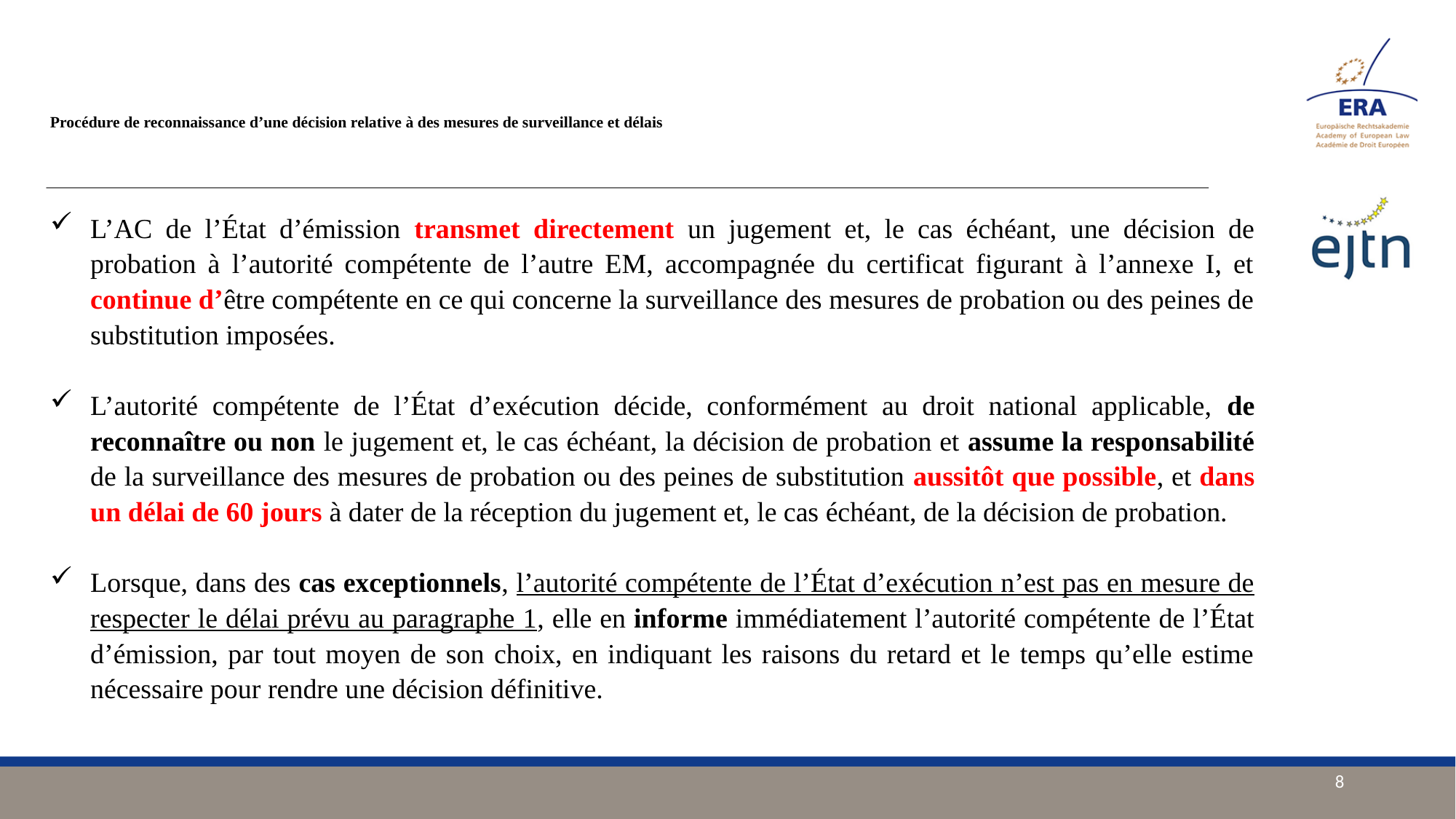

# Procédure de reconnaissance d’une décision relative à des mesures de surveillance et délais
L’AC de l’État d’émission transmet directement un jugement et, le cas échéant, une décision de probation à l’autorité compétente de l’autre EM, accompagnée du certificat figurant à l’annexe I, et continue d’être compétente en ce qui concerne la surveillance des mesures de probation ou des peines de substitution imposées.

L’autorité compétente de l’État d’exécution décide, conformément au droit national applicable, de reconnaître ou non le jugement et, le cas échéant, la décision de probation et assume la responsabilité de la surveillance des mesures de probation ou des peines de substitution aussitôt que possible, et dans un délai de 60 jours à dater de la réception du jugement et, le cas échéant, de la décision de probation.

Lorsque, dans des cas exceptionnels, l’autorité compétente de l’État d’exécution n’est pas en mesure de respecter le délai prévu au paragraphe 1, elle en informe immédiatement l’autorité compétente de l’État d’émission, par tout moyen de son choix, en indiquant les raisons du retard et le temps qu’elle estime nécessaire pour rendre une décision définitive.

8